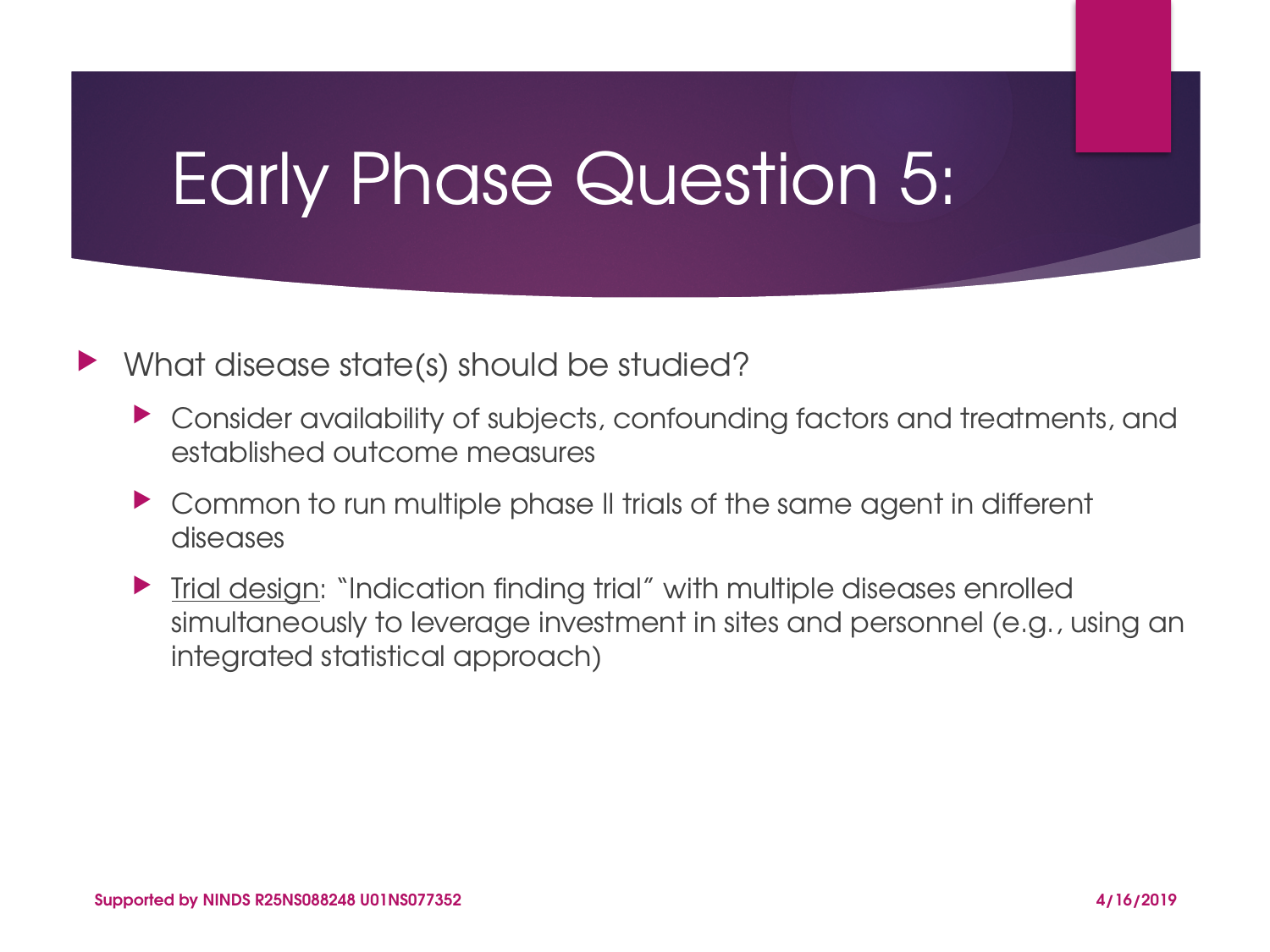

# Early Phase Question 5:
What disease state(s) should be studied?
Consider availability of subjects, confounding factors and treatments, and established outcome measures
Common to run multiple phase II trials of the same agent in different diseases
Trial design: “Indication finding trial” with multiple diseases enrolled simultaneously to leverage investment in sites and personnel (e.g., using an integrated statistical approach)
25

Supported by NINDS R25NS088248 U01NS077352
4/16/2019